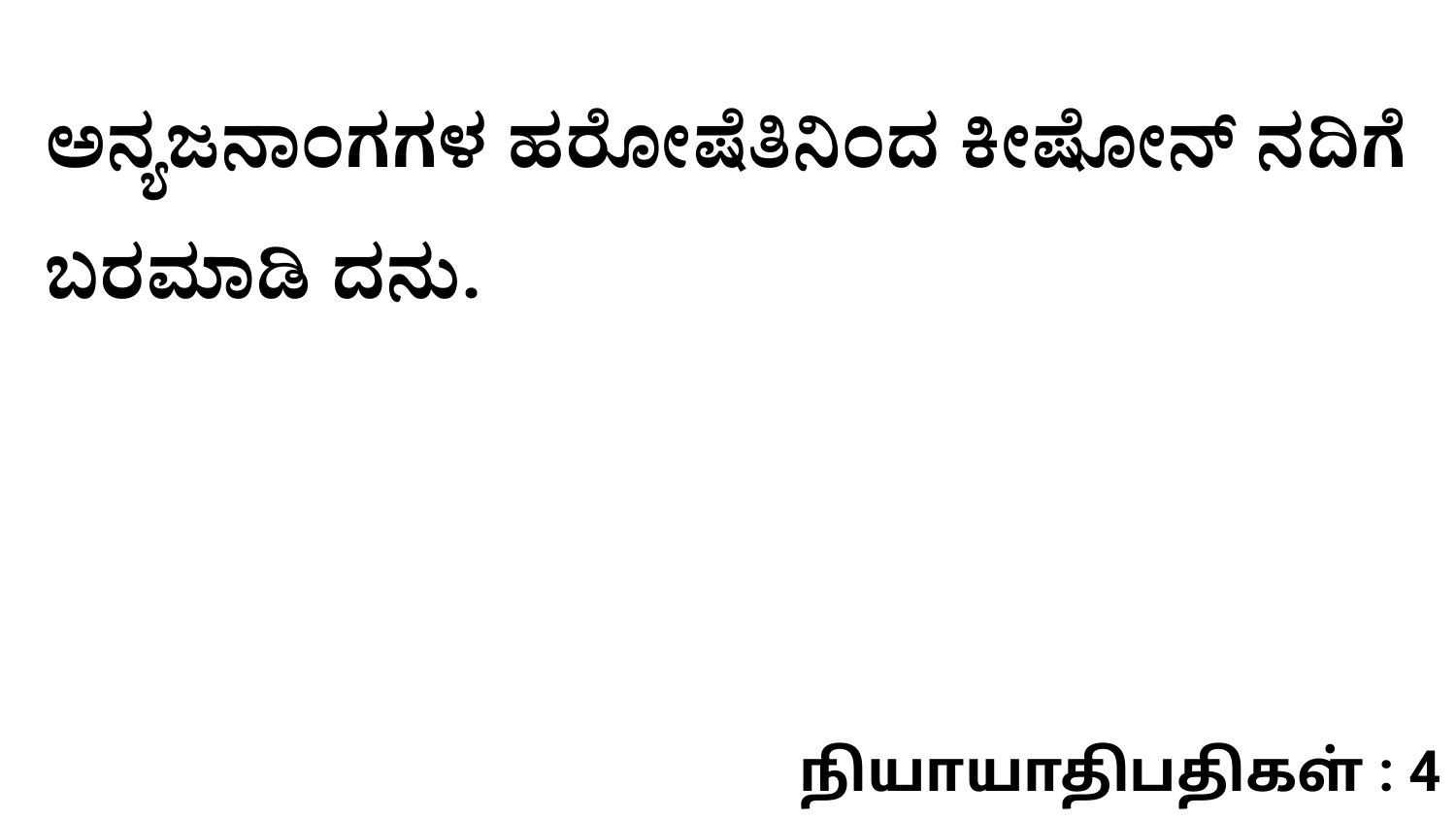

ಅನ್ಯಜನಾಂಗಗಳ ಹರೋಷೆತಿನಿಂದ ಕೀಷೋನ್‌ ನದಿಗೆ ಬರಮಾಡಿ ದನು.
நியாயாதிபதிகள் : 4